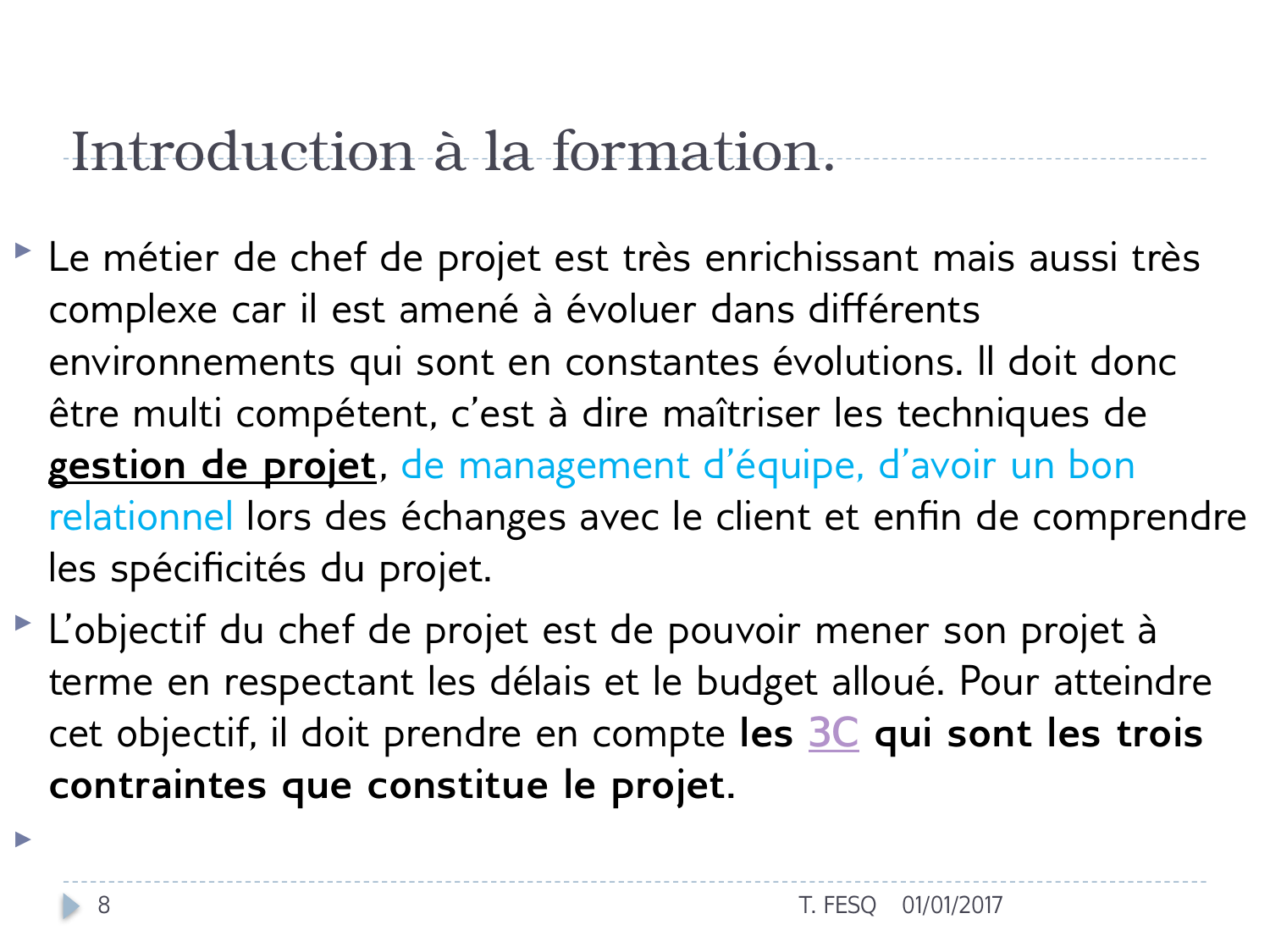

# Introduction à la formation.
Le métier de chef de projet est très enrichissant mais aussi très complexe car il est amené à évoluer dans différents environnements qui sont en constantes évolutions. Il doit donc être multi compétent, c’est à dire maîtriser les techniques de gestion de projet, de management d’équipe, d’avoir un bon relationnel lors des échanges avec le client et enfin de comprendre les spécificités du projet.
L’objectif du chef de projet est de pouvoir mener son projet à terme en respectant les délais et le budget alloué. Pour atteindre cet objectif, il doit prendre en compte les 3C qui sont les trois contraintes que constitue le projet.

8
T. FESQ
01/01/2017